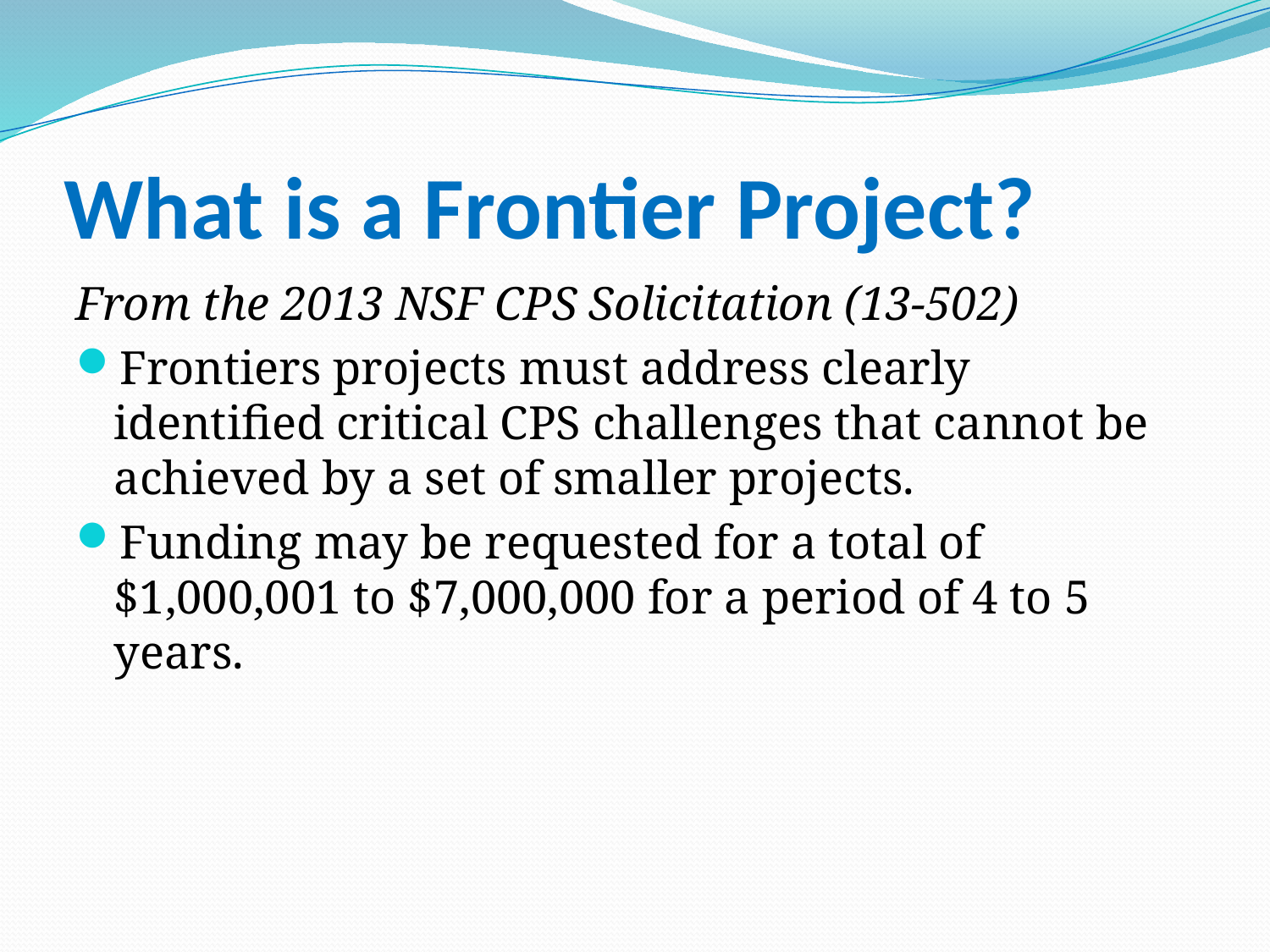

# What is a Frontier Project?
From the 2013 NSF CPS Solicitation (13-502)
Frontiers projects must address clearly identified critical CPS challenges that cannot be achieved by a set of smaller projects.
Funding may be requested for a total of $1,000,001 to $7,000,000 for a period of 4 to 5 years.